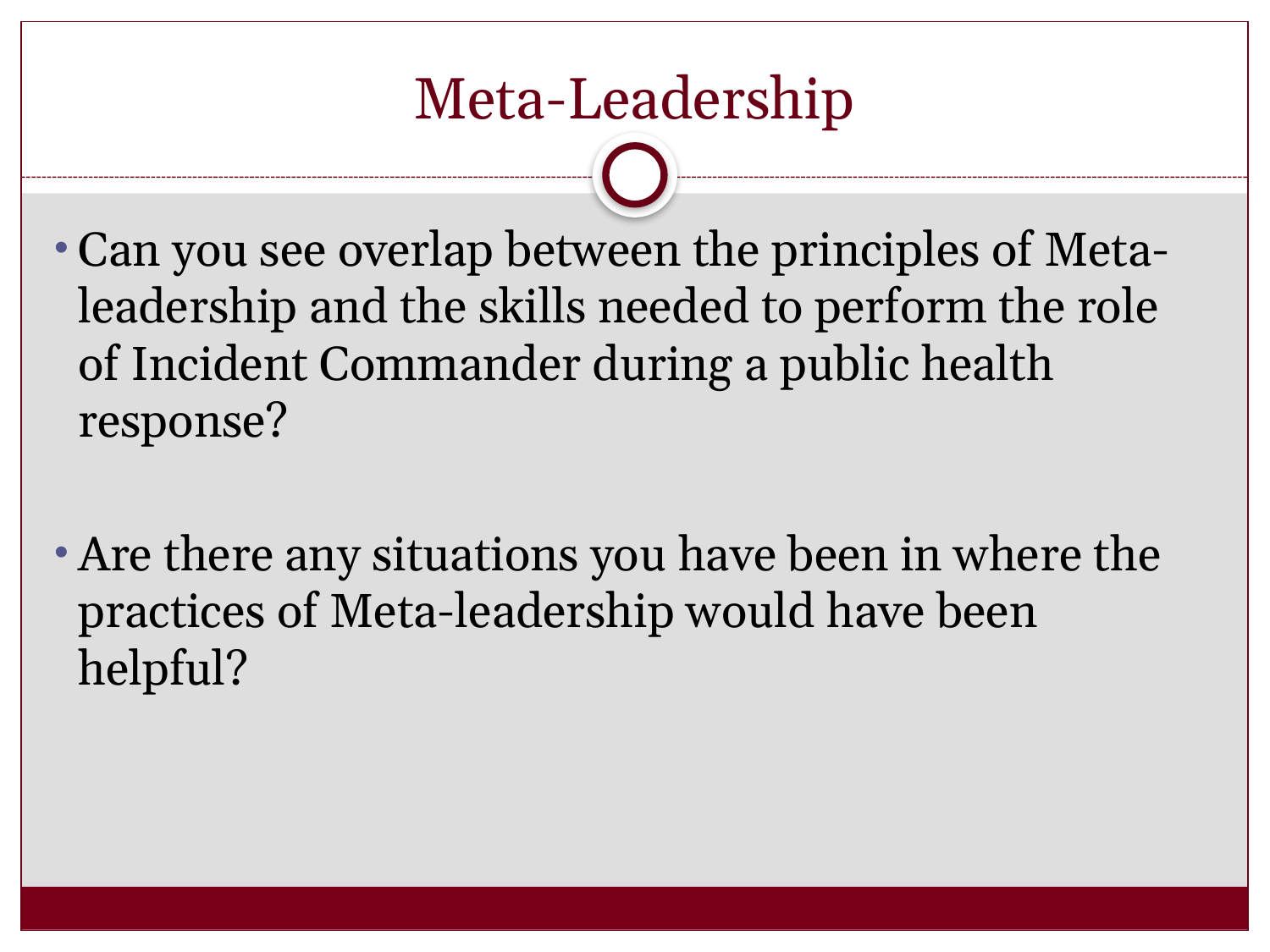

# Meta-Leadership
Can you see overlap between the principles of Meta-leadership and the skills needed to perform the role of Incident Commander during a public health response?

Are there any situations you have been in where the practices of Meta-leadership would have been helpful?